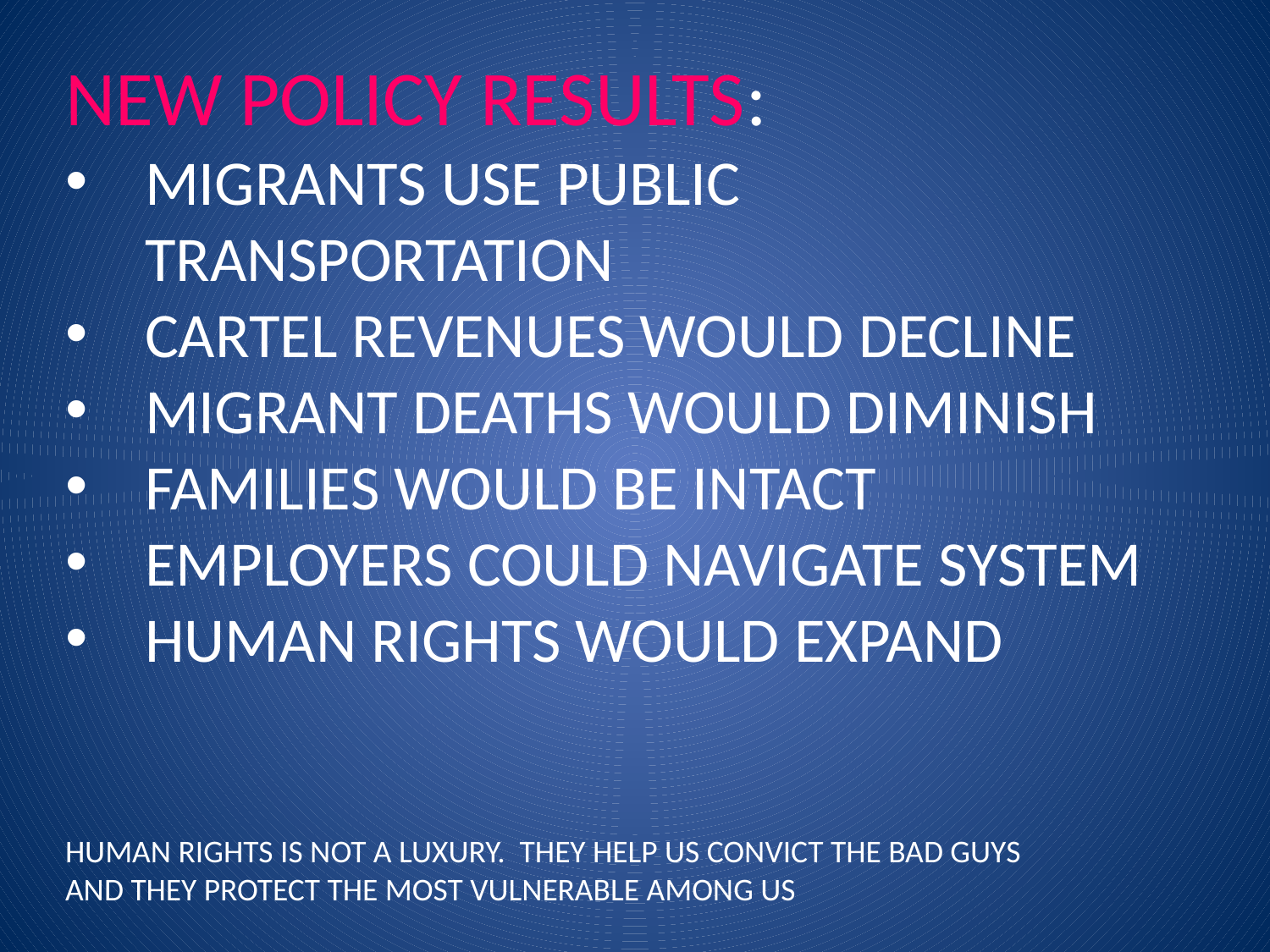

NEW POLICY RESULTS:
MIGRANTS USE PUBLIC TRANSPORTATION
CARTEL REVENUES WOULD DECLINE
MIGRANT DEATHS WOULD DIMINISH
FAMILIES WOULD BE INTACT
EMPLOYERS COULD NAVIGATE SYSTEM
HUMAN RIGHTS WOULD EXPAND
HUMAN RIGHTS IS NOT A LUXURY.  THEY HELP US CONVICT THE BAD GUYS
AND THEY PROTECT THE MOST VULNERABLE AMONG US